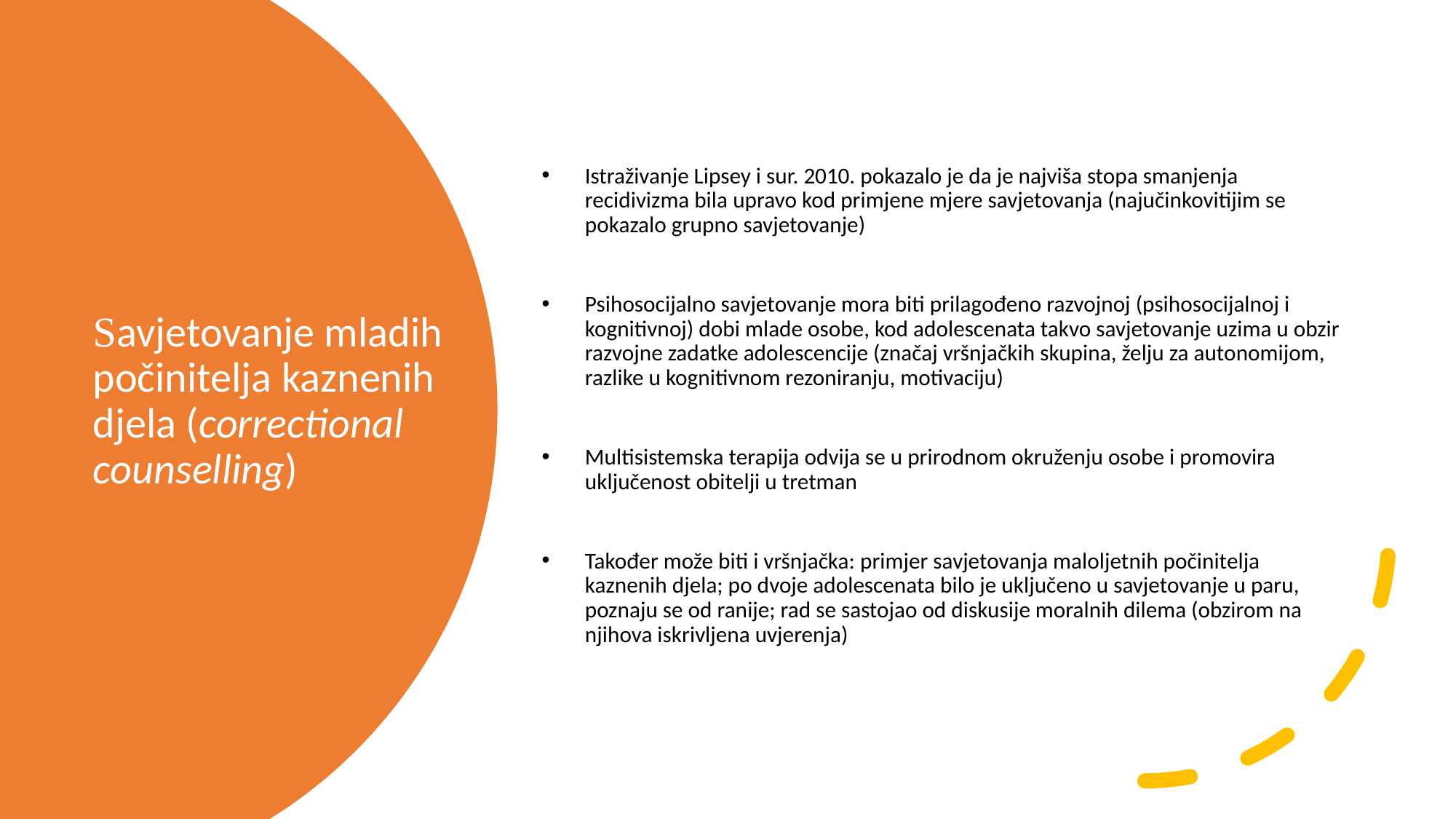

Istraživanje Lipsey i sur. 2010. pokazalo je da je najviša stopa smanjenja recidivizma bila upravo kod primjene mjere savjetovanja (najučinkovitijim se pokazalo grupno savjetovanje)

Psihosocijalno savjetovanje mora biti prilagođeno razvojnoj (psihosocijalnoj i kognitivnoj) dobi mlade osobe, kod adolescenata takvo savjetovanje uzima u obzir razvojne zadatke adolescencije (značaj vršnjačkih skupina, želju za autonomijom, razlike u kognitivnom rezoniranju, motivaciju)

Multisistemska terapija odvija se u prirodnom okruženju osobe i promovira uključenost obitelji u tretman

Također može biti i vršnjačka: primjer savjetovanja maloljetnih počinitelja kaznenih djela; po dvoje adolescenata bilo je uključeno u savjetovanje u paru, poznaju se od ranije; rad se sastojao od diskusije moralnih dilema (obzirom na njihova iskrivljena uvjerenja)

# Savjetovanje mladih počinitelja kaznenih djela (correctional counselling)